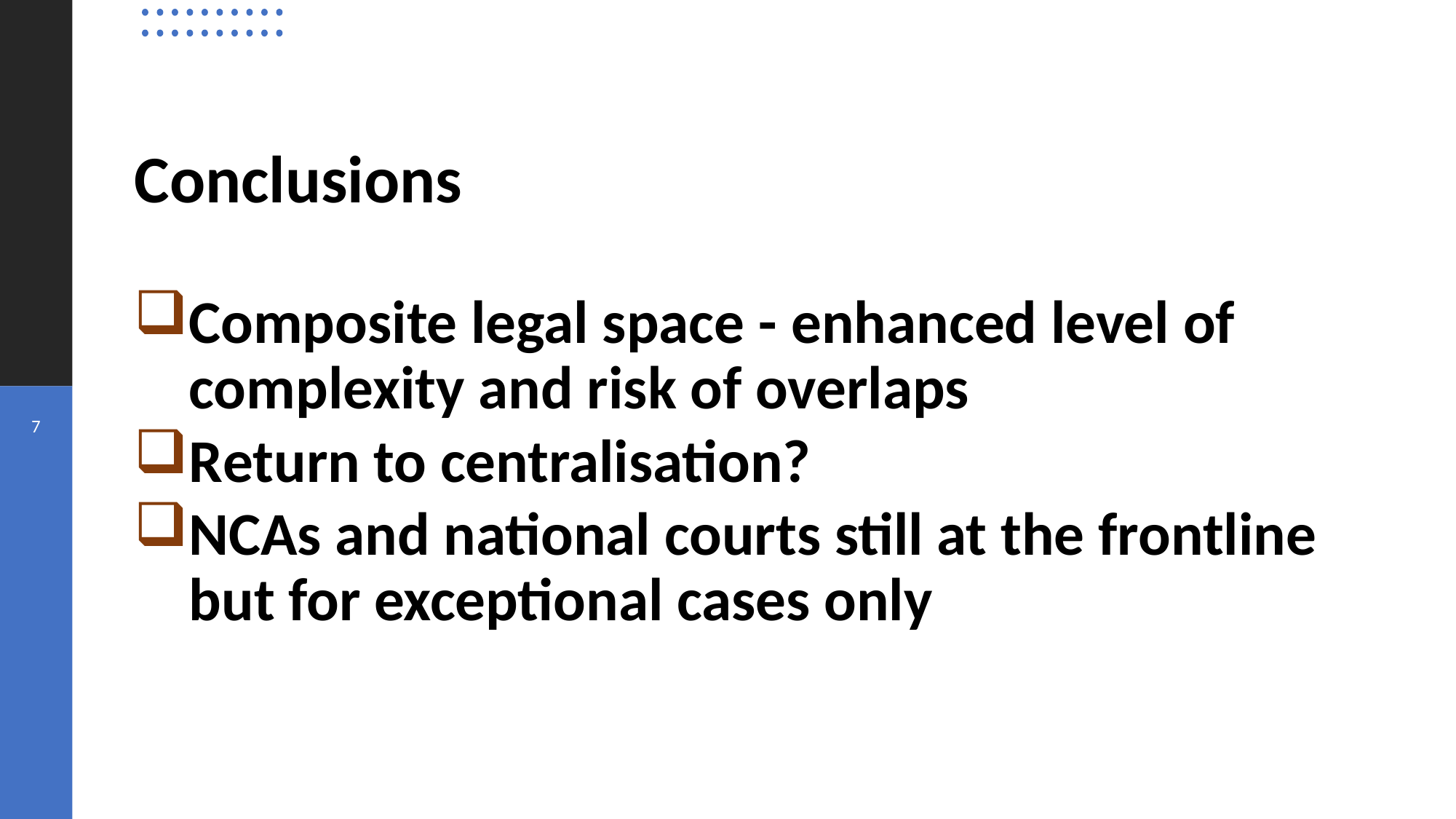

# Conclusions
Composite legal space - enhanced level of complexity and risk of overlaps
Return to centralisation?
NCAs and national courts still at the frontline but for exceptional cases only

7